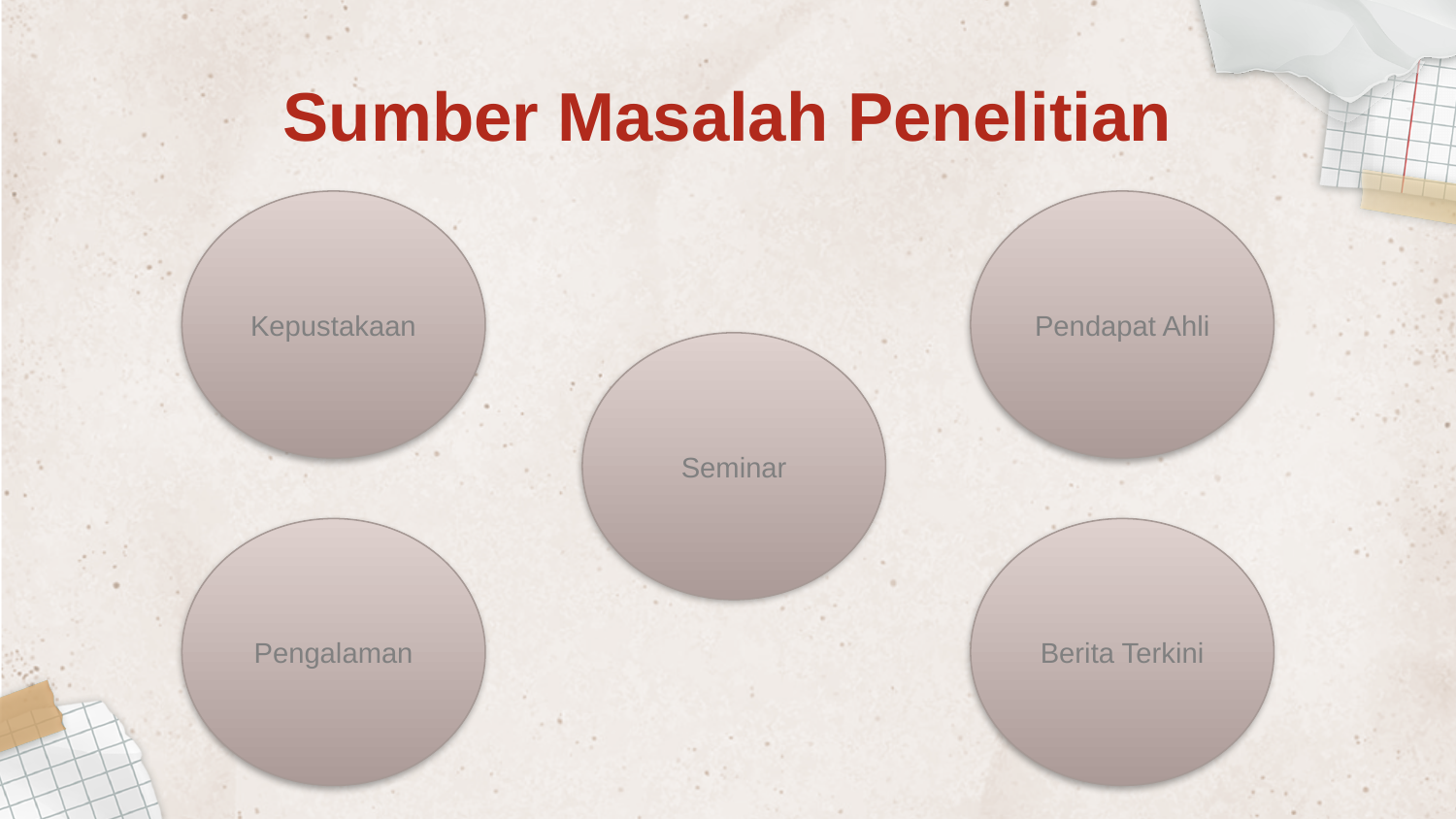

# Sumber Masalah Penelitian
Kepustakaan
Pendapat Ahli
Seminar
Pengalaman
Berita Terkini